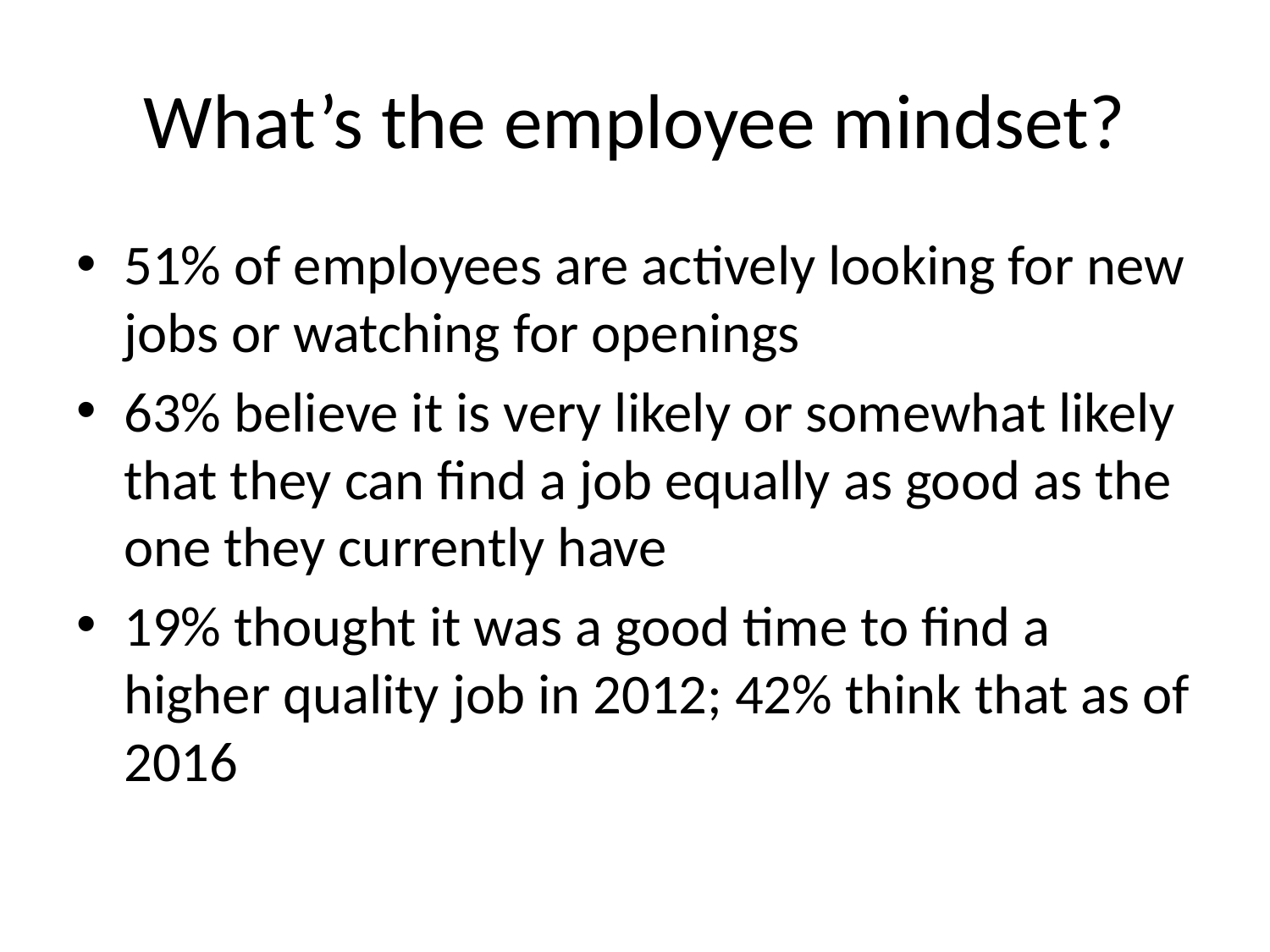

# What’s the employee mindset?
51% of employees are actively looking for new jobs or watching for openings
63% believe it is very likely or somewhat likely that they can find a job equally as good as the one they currently have
19% thought it was a good time to find a higher quality job in 2012; 42% think that as of 2016